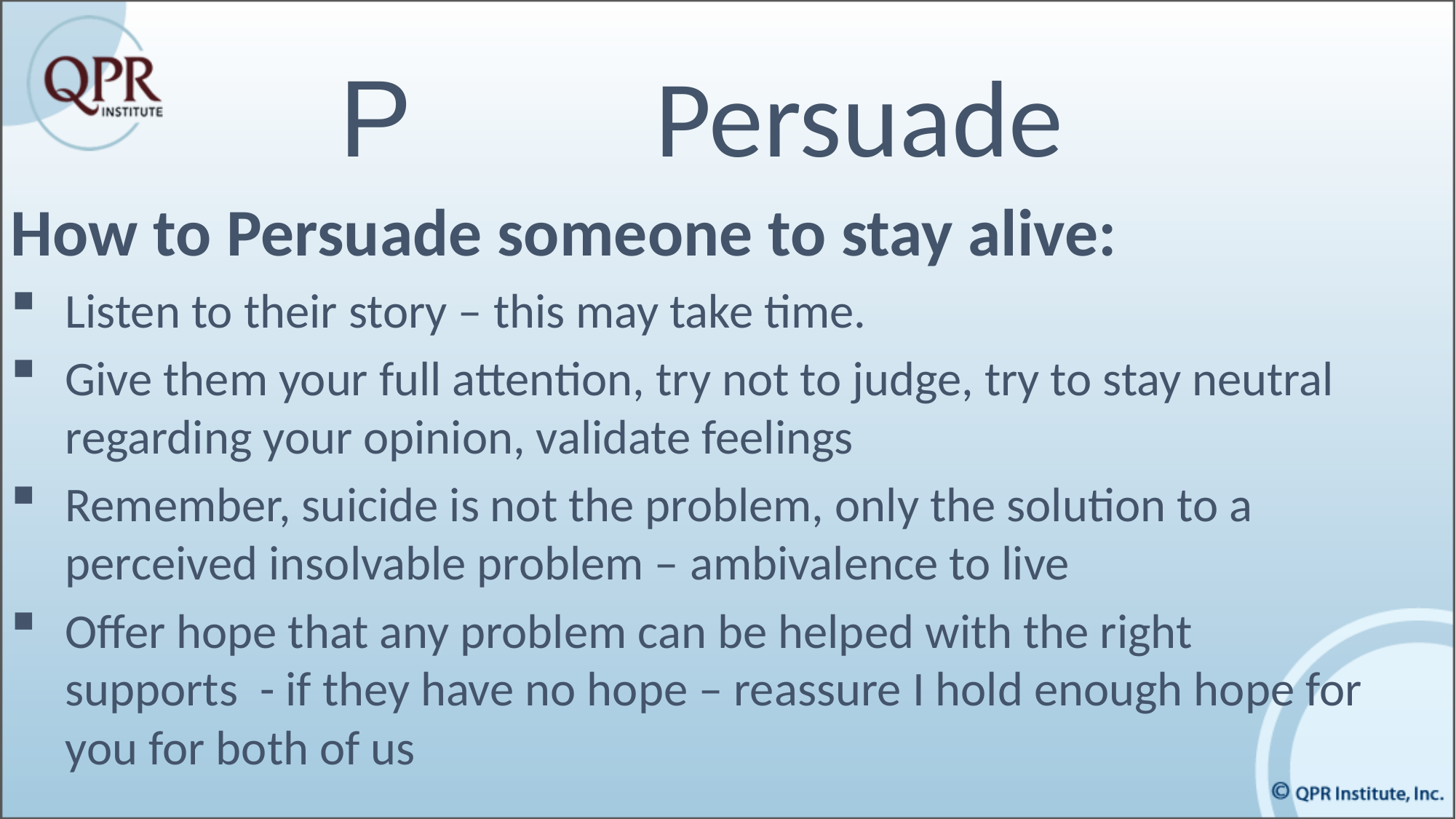

P        Persuade
How to Persuade someone to stay alive:
Listen to their story – this may take time.
Give them your full attention, try not to judge, try to stay neutral regarding your opinion, validate feelings
Remember, suicide is not the problem, only the solution to a perceived insolvable problem – ambivalence to live
Offer hope that any problem can be helped with the right supports  - if they have no hope – reassure I hold enough hope for you for both of us